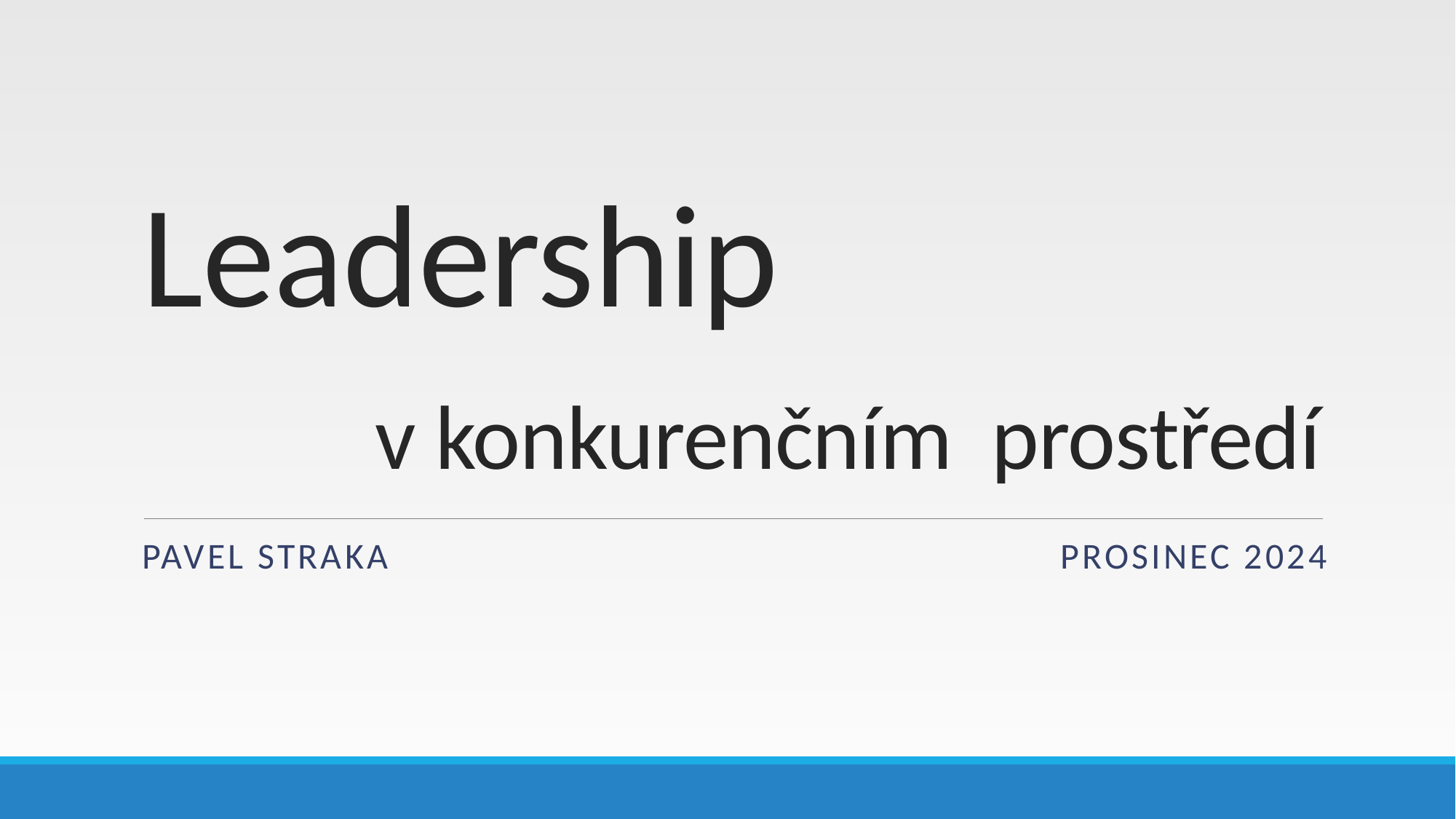

v konkurenčním  prostředí
# Leadership
Pavel straka 						    Prosinec 2024